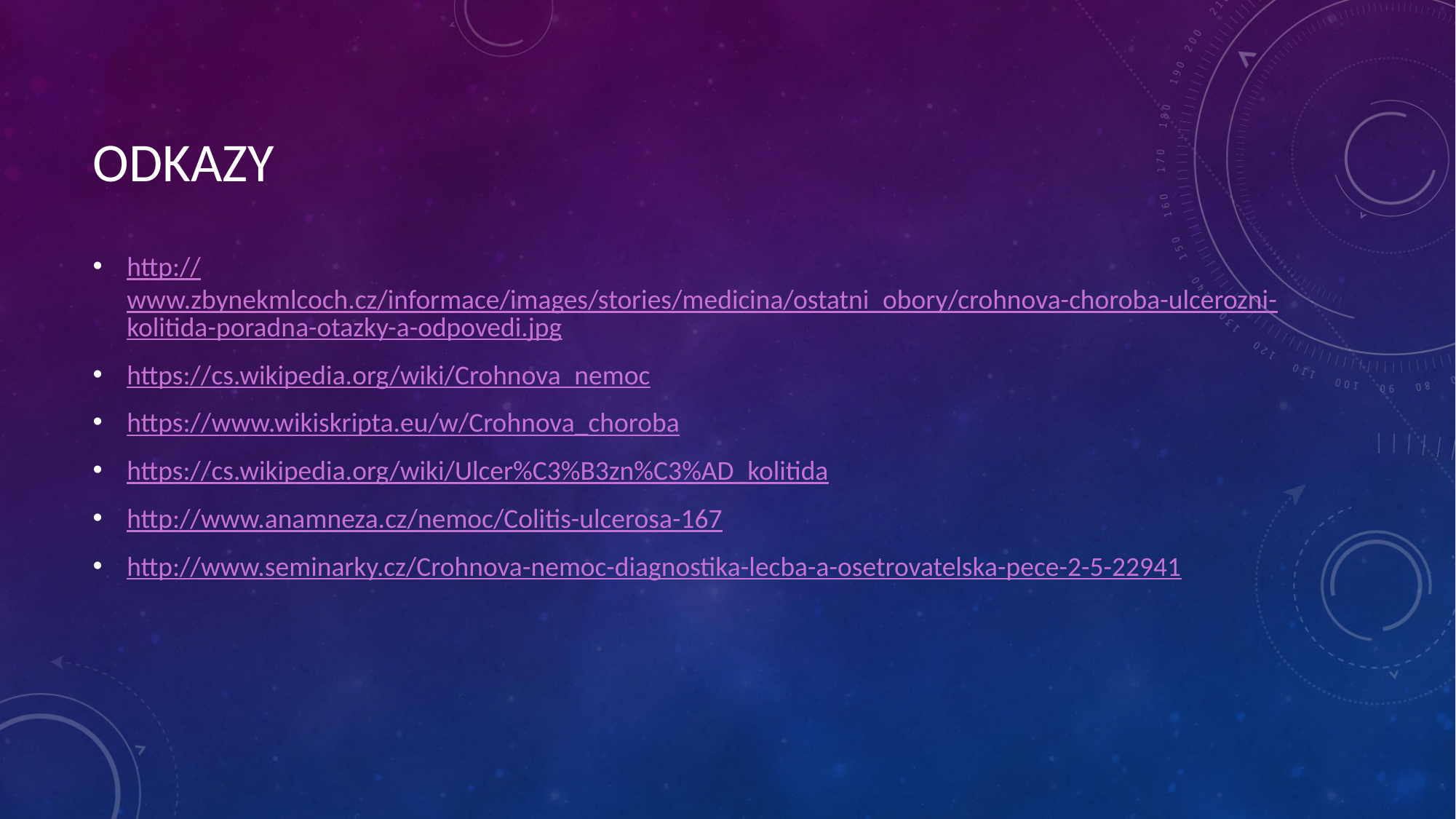

# odkazy
http://www.zbynekmlcoch.cz/informace/images/stories/medicina/ostatni_obory/crohnova-choroba-ulcerozni-kolitida-poradna-otazky-a-odpovedi.jpg
https://cs.wikipedia.org/wiki/Crohnova_nemoc
https://www.wikiskripta.eu/w/Crohnova_choroba
https://cs.wikipedia.org/wiki/Ulcer%C3%B3zn%C3%AD_kolitida
http://www.anamneza.cz/nemoc/Colitis-ulcerosa-167
http://www.seminarky.cz/Crohnova-nemoc-diagnostika-lecba-a-osetrovatelska-pece-2-5-22941